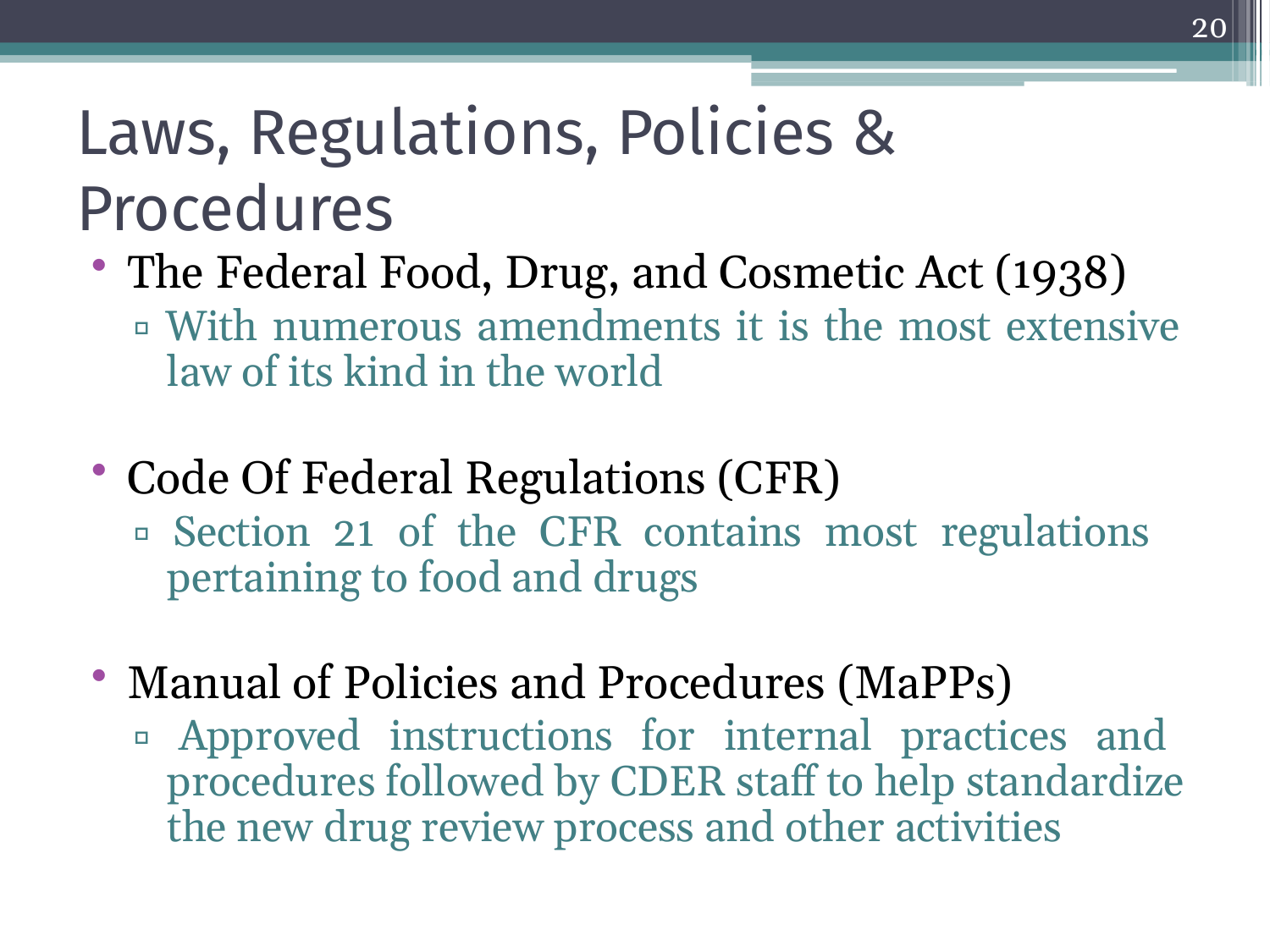

20
# Laws, Regulations, Policies &  Procedures
The Federal Food, Drug, and Cosmetic Act (1938)
▫ With numerous amendments it is the most extensive  law of its kind in the world

Code Of Federal Regulations (CFR)
▫ Section 21 of the CFR contains most regulations   pertaining to food and drugs

Manual of Policies and Procedures (MaPPs)
▫ Approved instructions for internal practices and  procedures followed by CDER staff to help standardize  the new drug review process and other activities